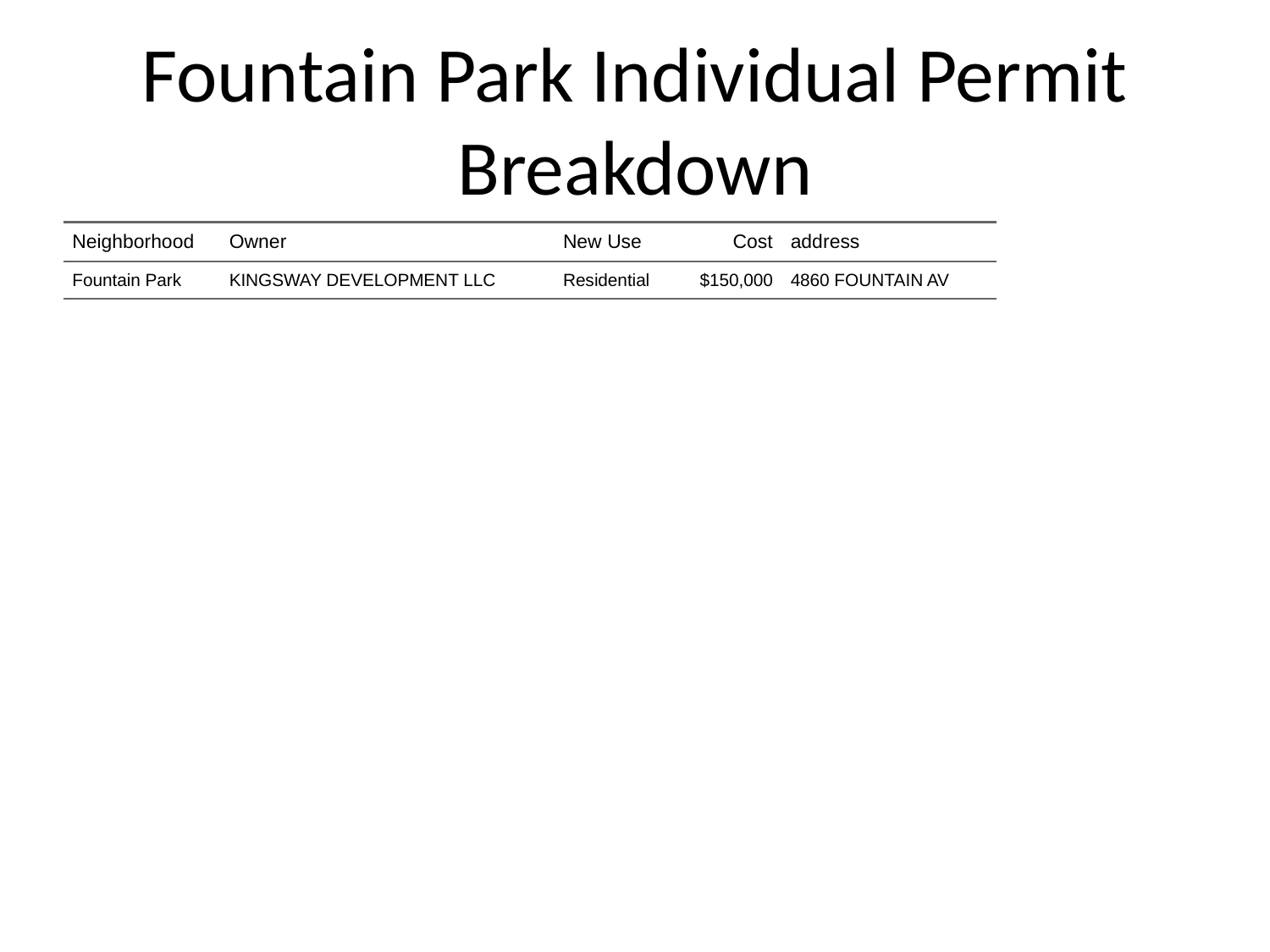

# Fountain Park Individual Permit Breakdown
| Neighborhood | Owner | New Use | Cost | address |
| --- | --- | --- | --- | --- |
| Fountain Park | KINGSWAY DEVELOPMENT LLC | Residential | $150,000 | 4860 FOUNTAIN AV |